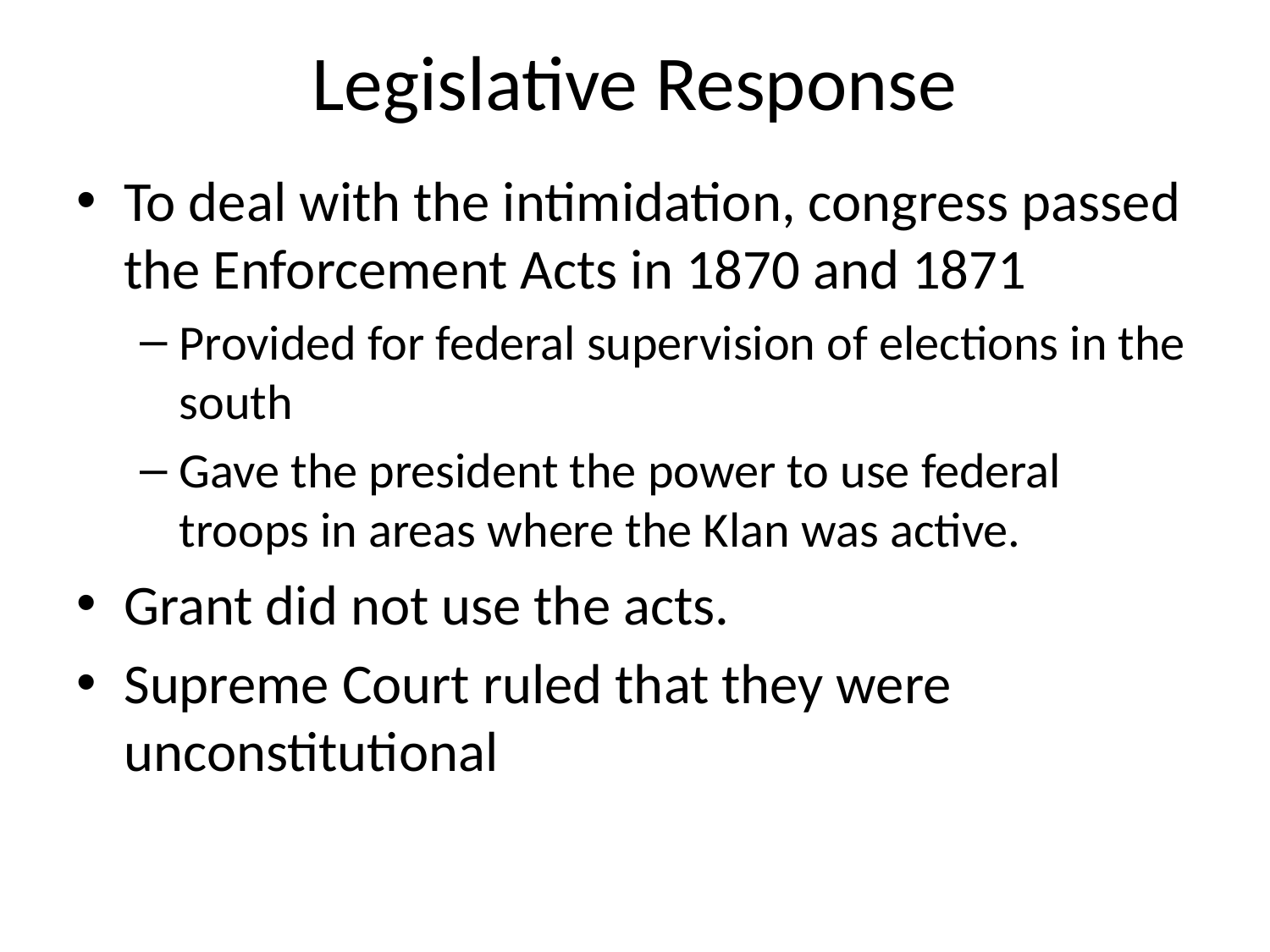

# Legislative Response
To deal with the intimidation, congress passed the Enforcement Acts in 1870 and 1871
Provided for federal supervision of elections in the south
Gave the president the power to use federal troops in areas where the Klan was active.
Grant did not use the acts.
Supreme Court ruled that they were unconstitutional